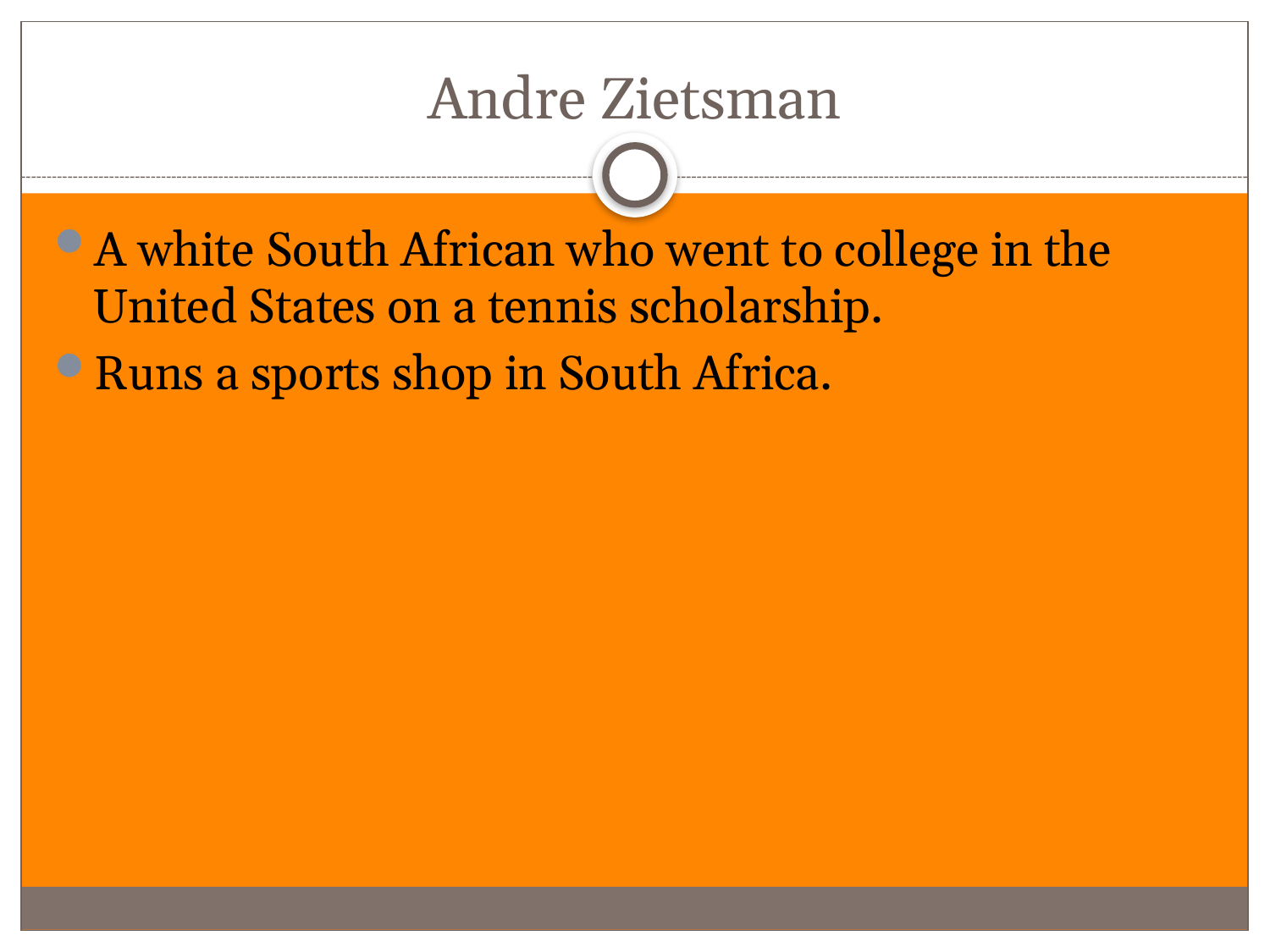

# Andre Zietsman
A white South African who went to college in the United States on a tennis scholarship.
Runs a sports shop in South Africa.